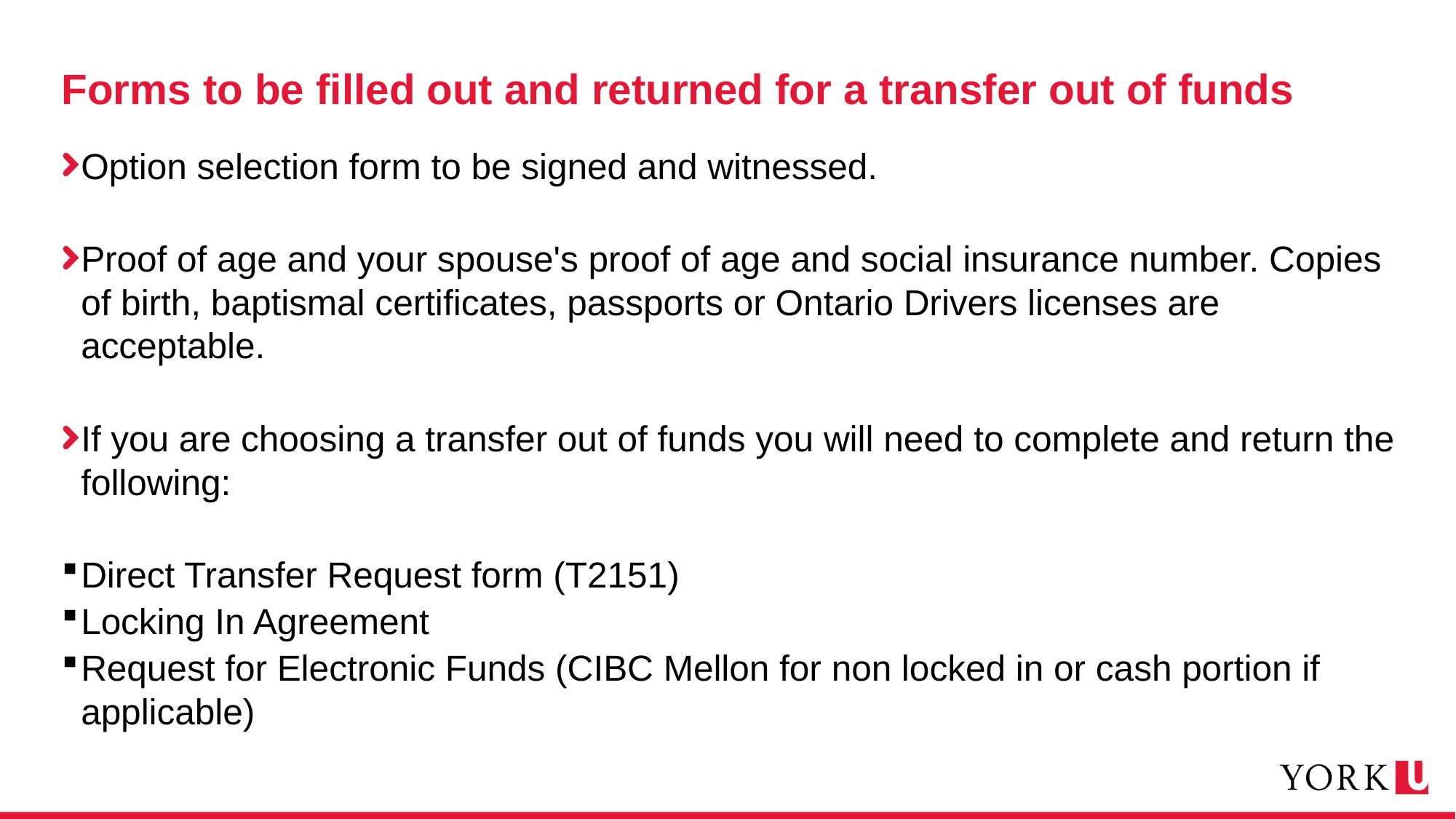

# Forms to be filled out and returned for a transfer out of funds
Option selection form to be signed and witnessed.

Proof of age and your spouse's proof of age and social insurance number. Copies of birth, baptismal certificates, passports or Ontario Drivers licenses are acceptable.

If you are choosing a transfer out of funds you will need to complete and return the following:

Direct Transfer Request form (T2151)
Locking In Agreement
Request for Electronic Funds (CIBC Mellon for non locked in or cash portion if applicable)